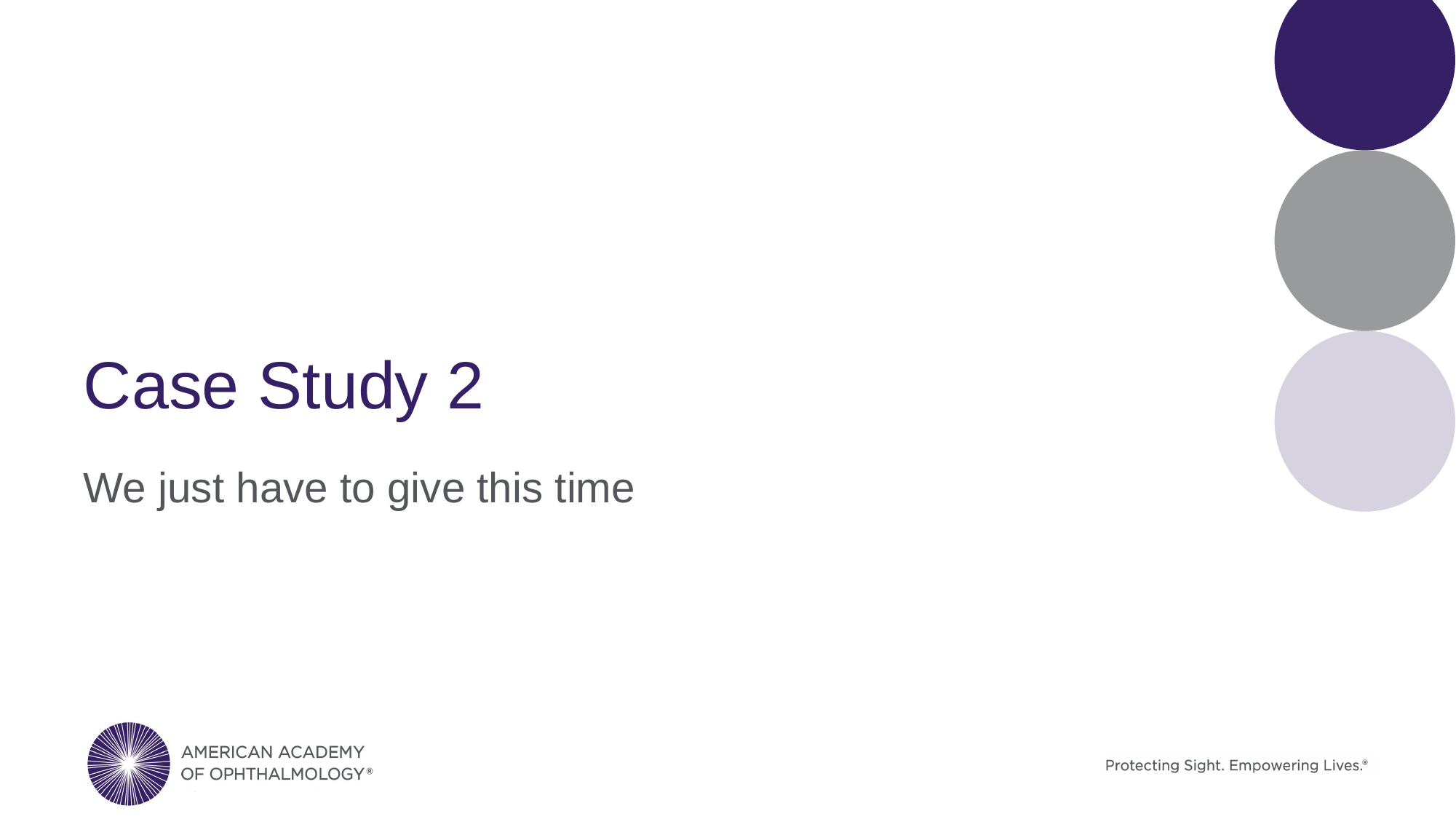

# Case Study 2
We just have to give this time